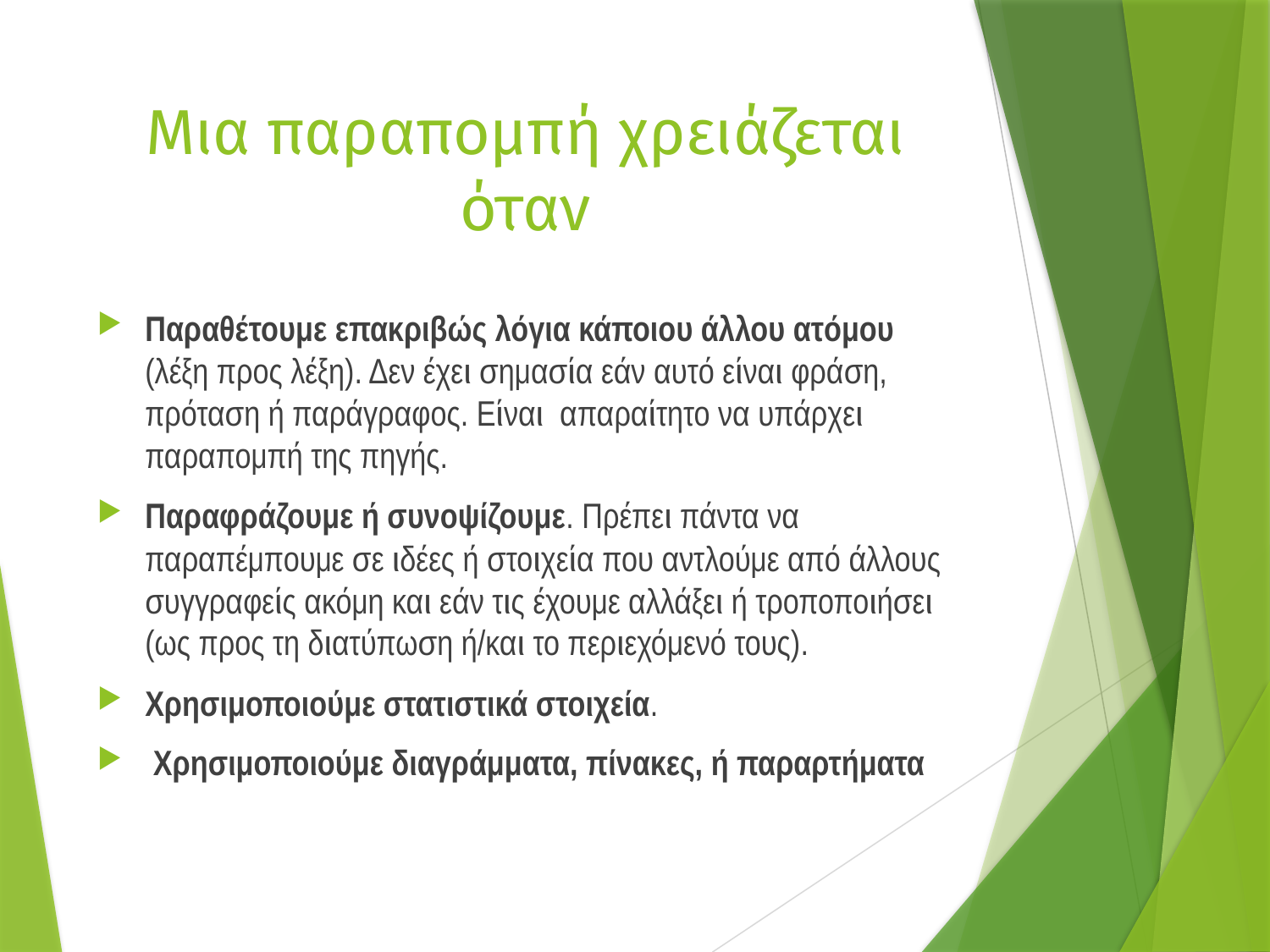

# Μια παραπομπή χρειάζεται όταν
Παραθέτουμε επακριβώς λόγια κάποιου άλλου ατόμου (λέξη προς λέξη). Δεν έχει σημασία εάν αυτό είναι φράση, πρόταση ή παράγραφος. Είναι  απαραίτητο να υπάρχει παραπομπή της πηγής.
Παραφράζουμε ή συνοψίζουμε. Πρέπει πάντα να παραπέμπουμε σε ιδέες ή στοιχεία που αντλούμε από άλλους συγγραφείς ακόμη και εάν τις έχουμε αλλάξει ή τροποποιήσει (ως προς τη διατύπωση ή/και το περιεχόμενό τους).
Χρησιμοποιούμε στατιστικά στοιχεία.
 Χρησιμοποιούμε διαγράμματα, πίνακες, ή παραρτήματα